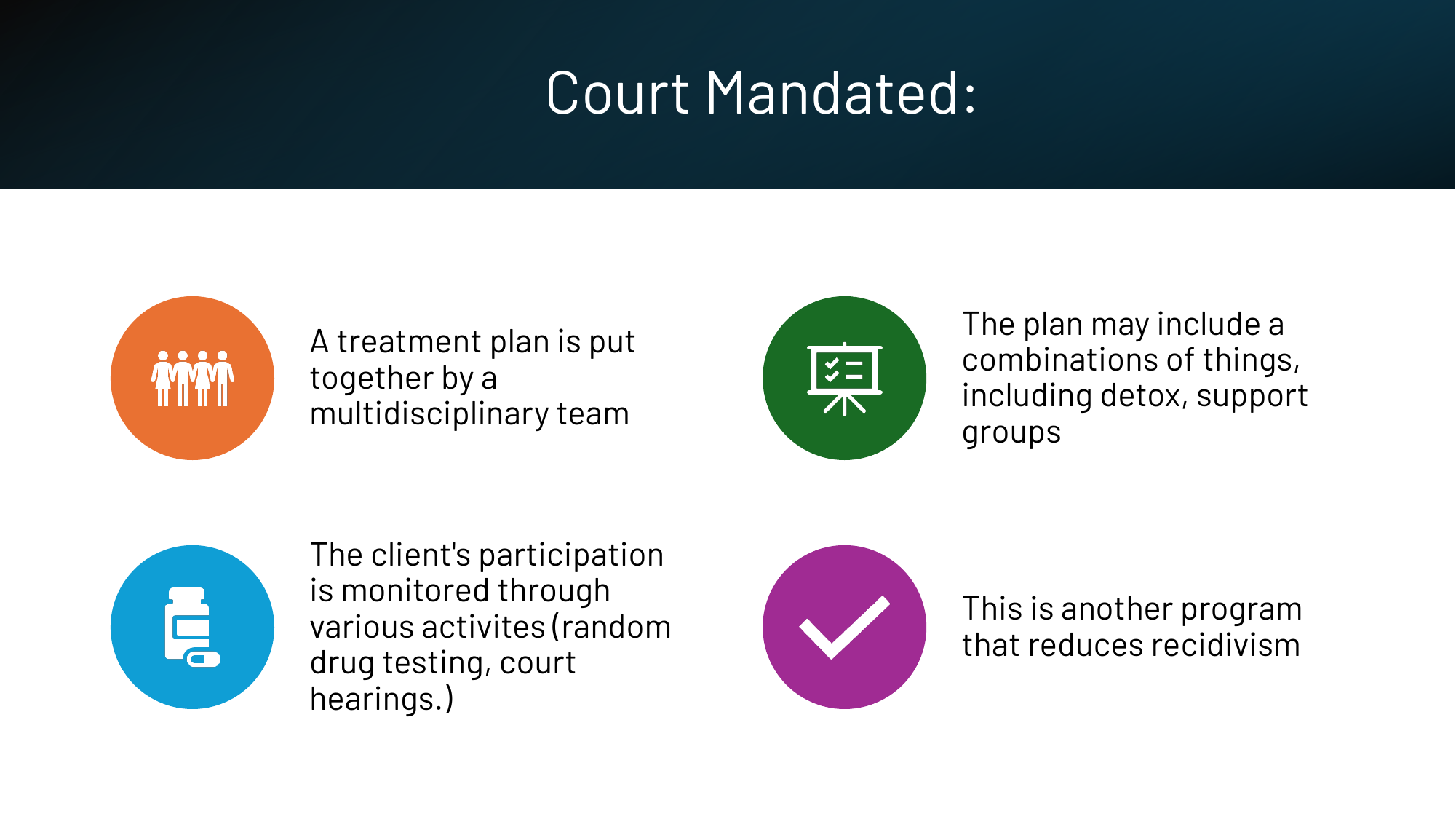

# Court Mandated:
A treatment plan is put together by a multidisciplinary team
The plan may include a combinations of things, including detox, support groups
The client's participation is monitored through various activites (random drug testing, court hearings.)
This is another program that reduces recidivism